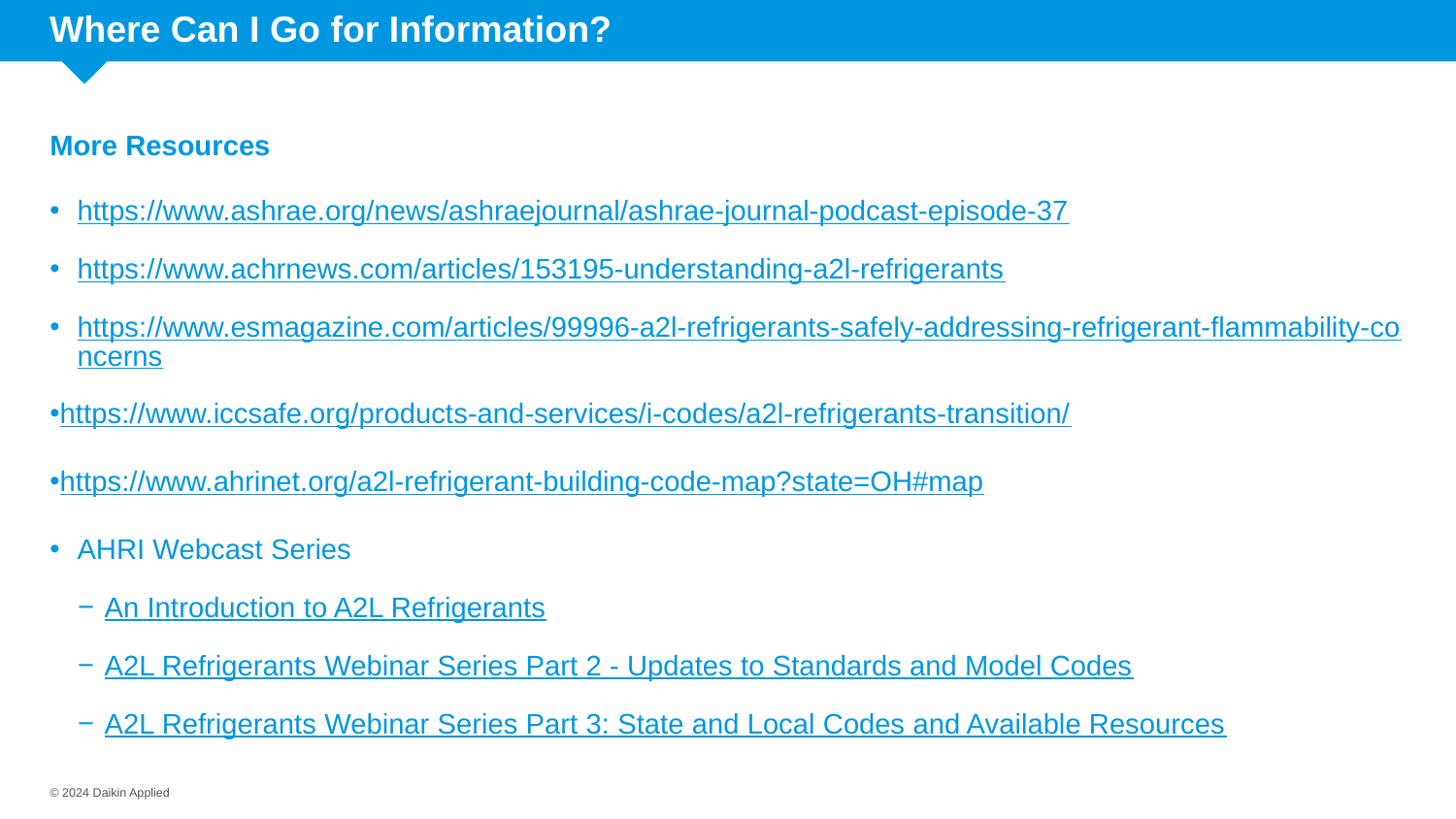

# Where Can I Go for Information?
More Resources

https://www.ashrae.org/news/ashraejournal/ashrae-journal-podcast-episode-37
https://www.achrnews.com/articles/153195-understanding-a2l-refrigerants
https://www.esmagazine.com/articles/99996-a2l-refrigerants-safely-addressing-refrigerant-flammability-concerns
https://www.iccsafe.org/products-and-services/i-codes/a2l-refrigerants-transition/

https://www.ahrinet.org/a2l-refrigerant-building-code-map?state=OH#map

AHRI Webcast Series
An Introduction to A2L Refrigerants
A2L Refrigerants Webinar Series Part 2 - Updates to Standards and Model Codes
A2L Refrigerants Webinar Series Part 3: State and Local Codes and Available Resources

© 2024 Daikin Applied